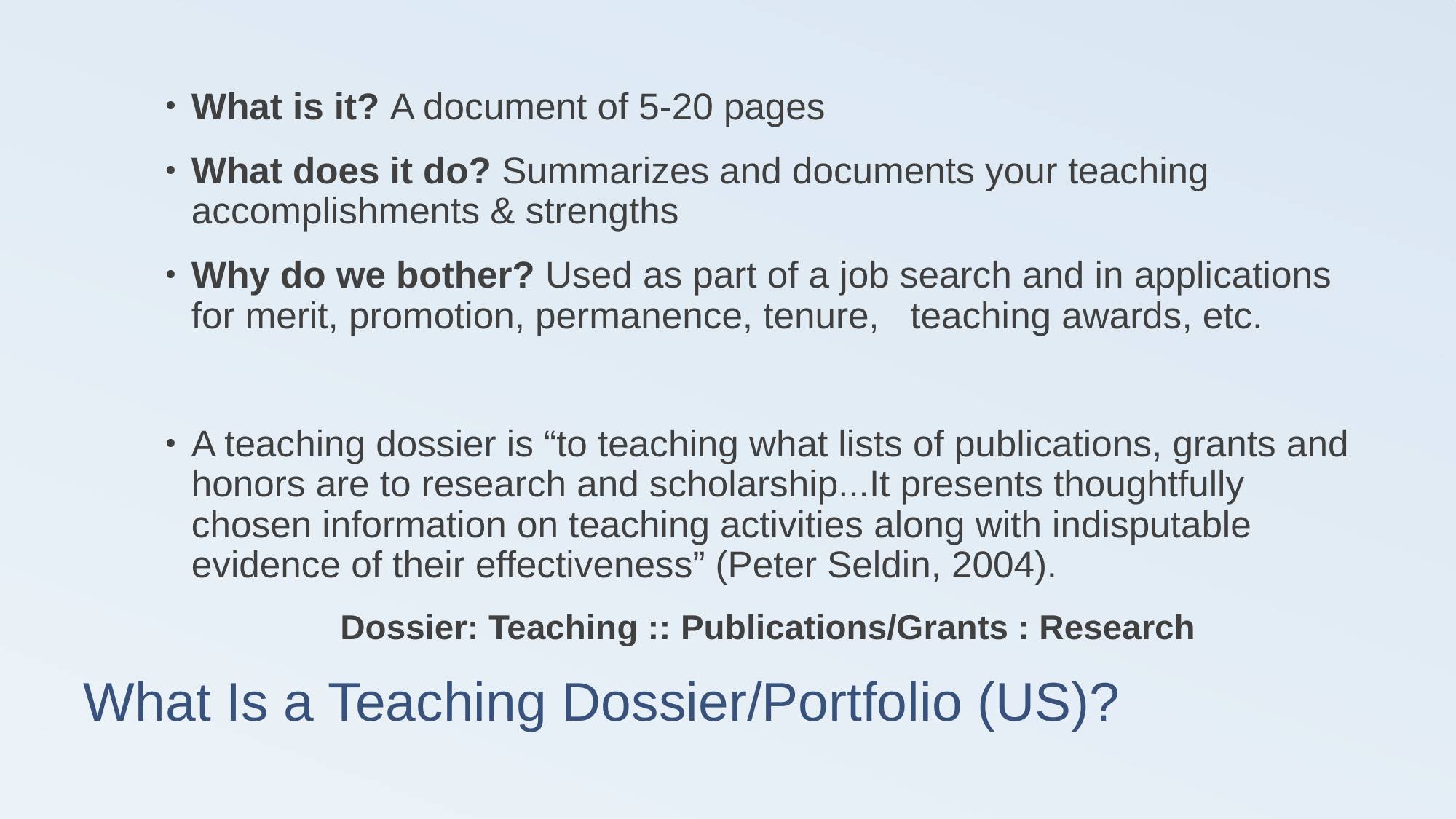

What is it? A document of 5-20 pages
What does it do? Summarizes and documents your teaching accomplishments & strengths
Why do we bother? Used as part of a job search and in applications for merit, promotion, permanence, tenure,   teaching awards, etc.

A teaching dossier is “to teaching what lists of publications, grants and honors are to research and scholarship...It presents thoughtfully chosen information on teaching activities along with indisputable evidence of their effectiveness” (Peter Seldin, 2004).
Dossier: Teaching :: Publications/Grants : Research
# What Is a Teaching Dossier/Portfolio (US)?